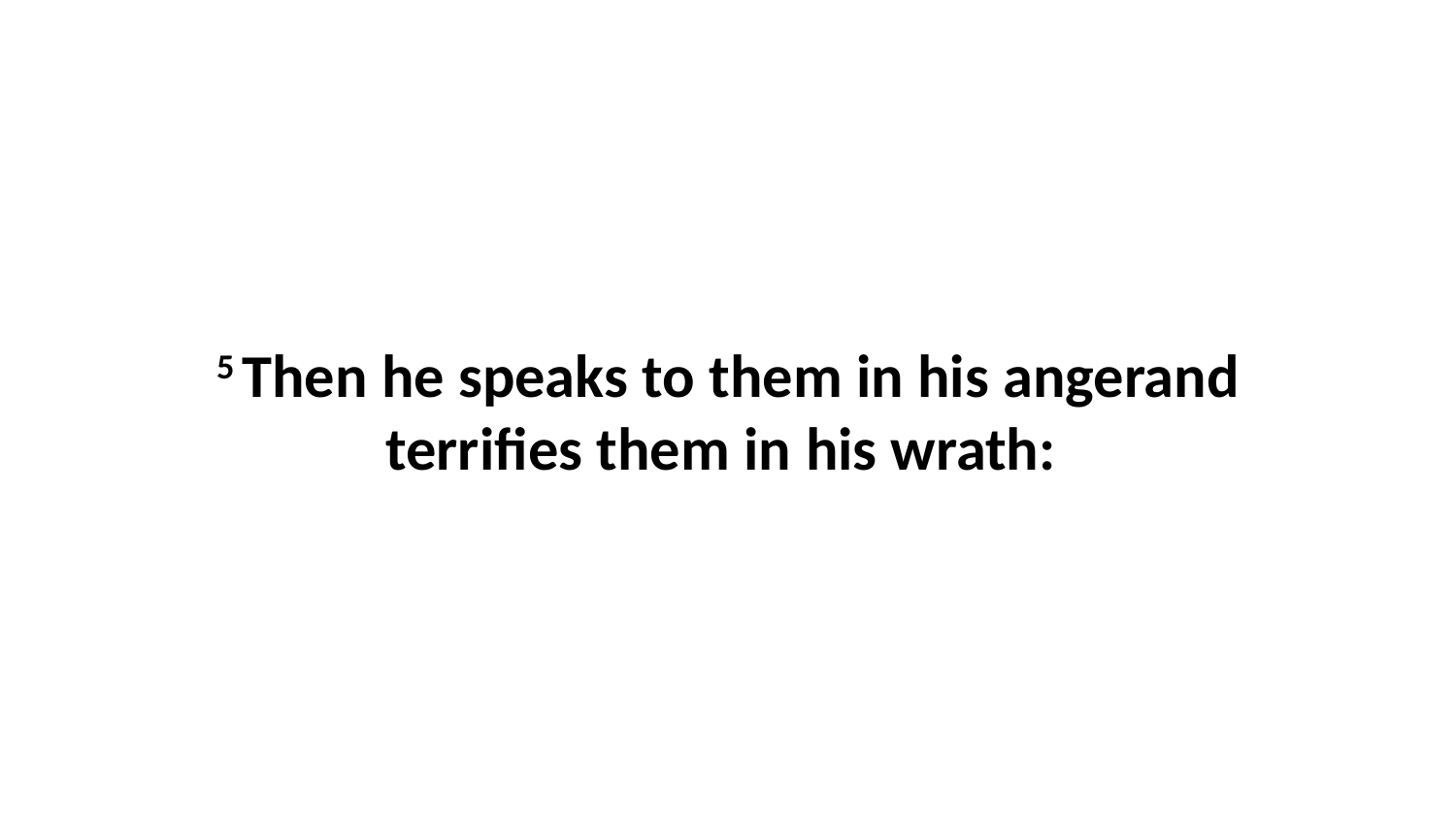

5 Then he speaks to them in his angerand terrifies them in his wrath: